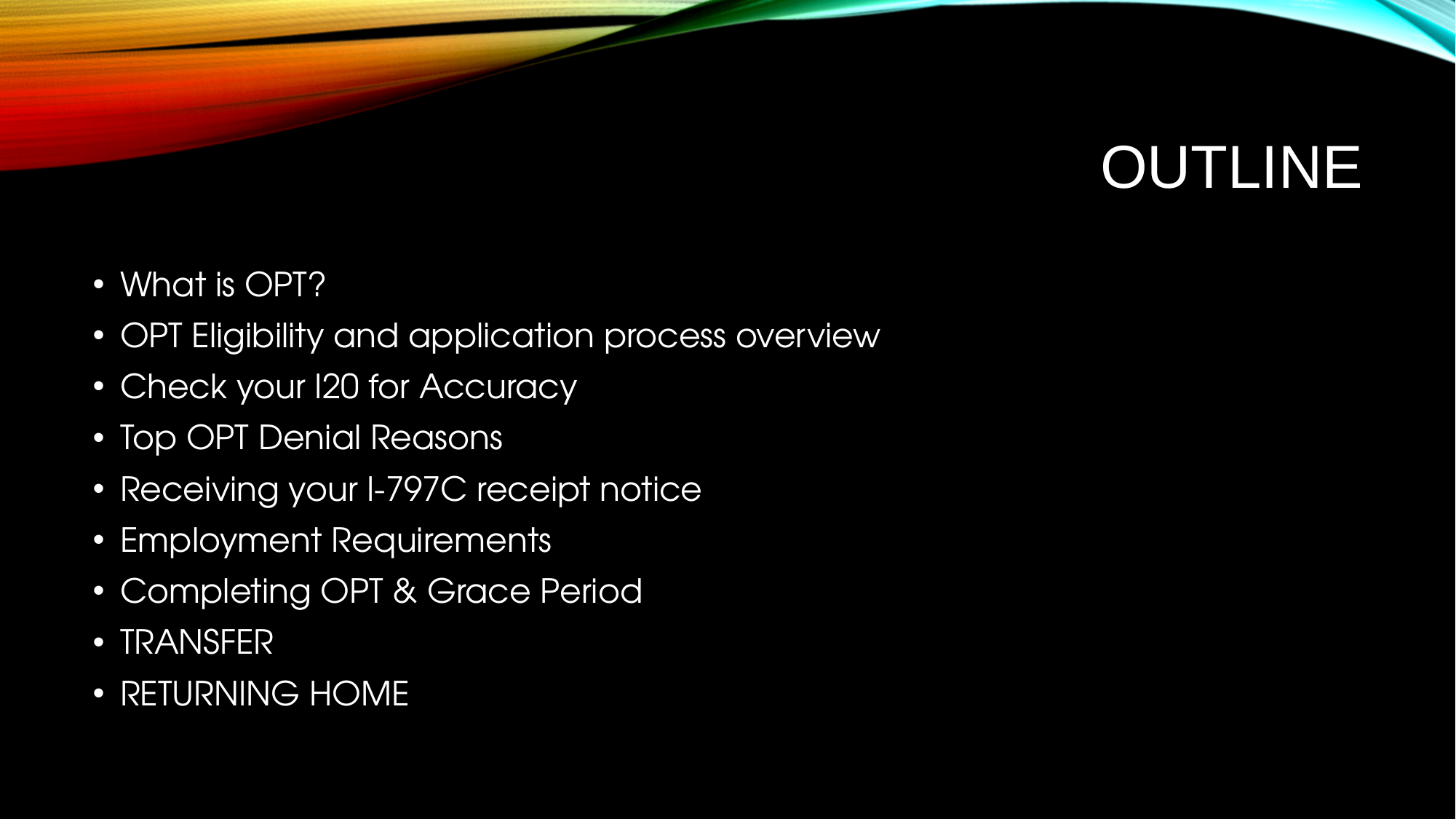

# outline
What is OPT?
OPT Eligibility and application process overview
Check your I20 for Accuracy
Top OPT Denial Reasons
Receiving your I-797C receipt notice
Employment Requirements
Completing OPT & Grace Period
TRANSFER
RETURNING HOME